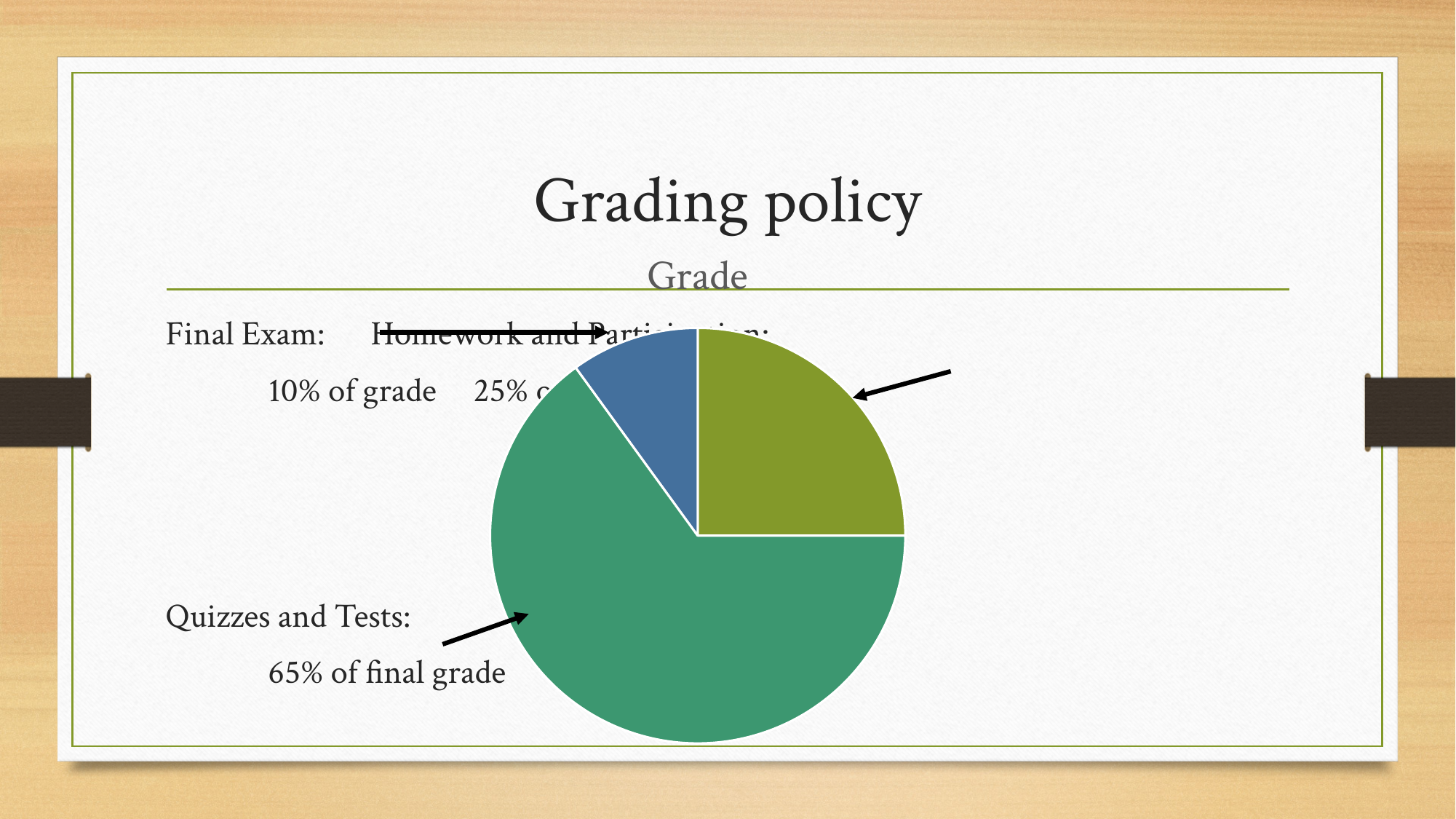

# Grading policy

### Chart: Grade

| Category | Grade |
|---|---|
| Homework/Classwork/Participation | 0.25 |
| Quizzes and Tests | 0.65 |
| Final Exam | 0.1 |
Final Exam:											Homework and Participation:
	10% of grade											25% of final grade

Quizzes and Tests:
	65% of final grade